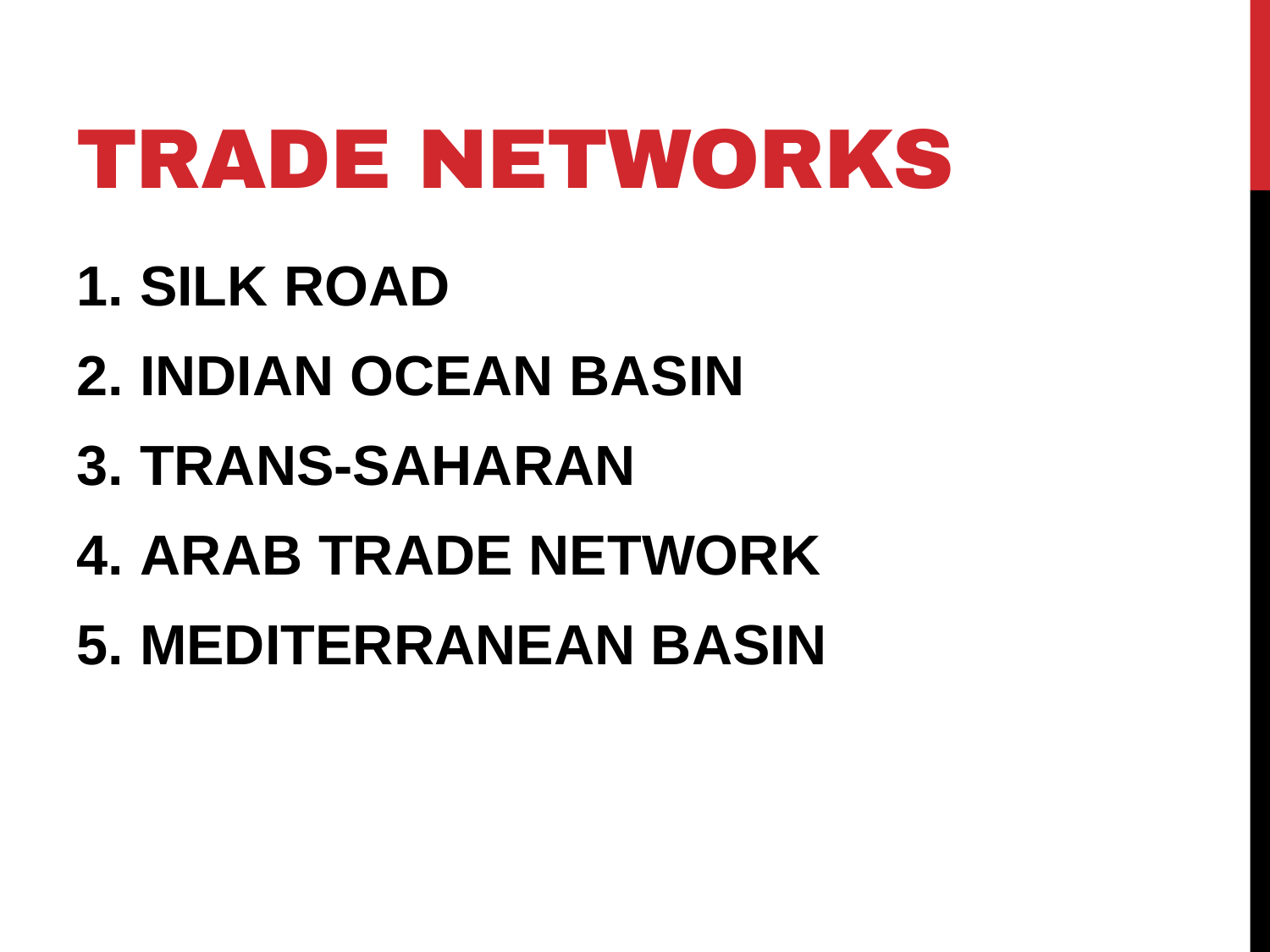

# TRADE NETWORKS
SILK ROAD
INDIAN OCEAN BASIN
TRANS-SAHARAN
ARAB TRADE NETWORK
MEDITERRANEAN BASIN